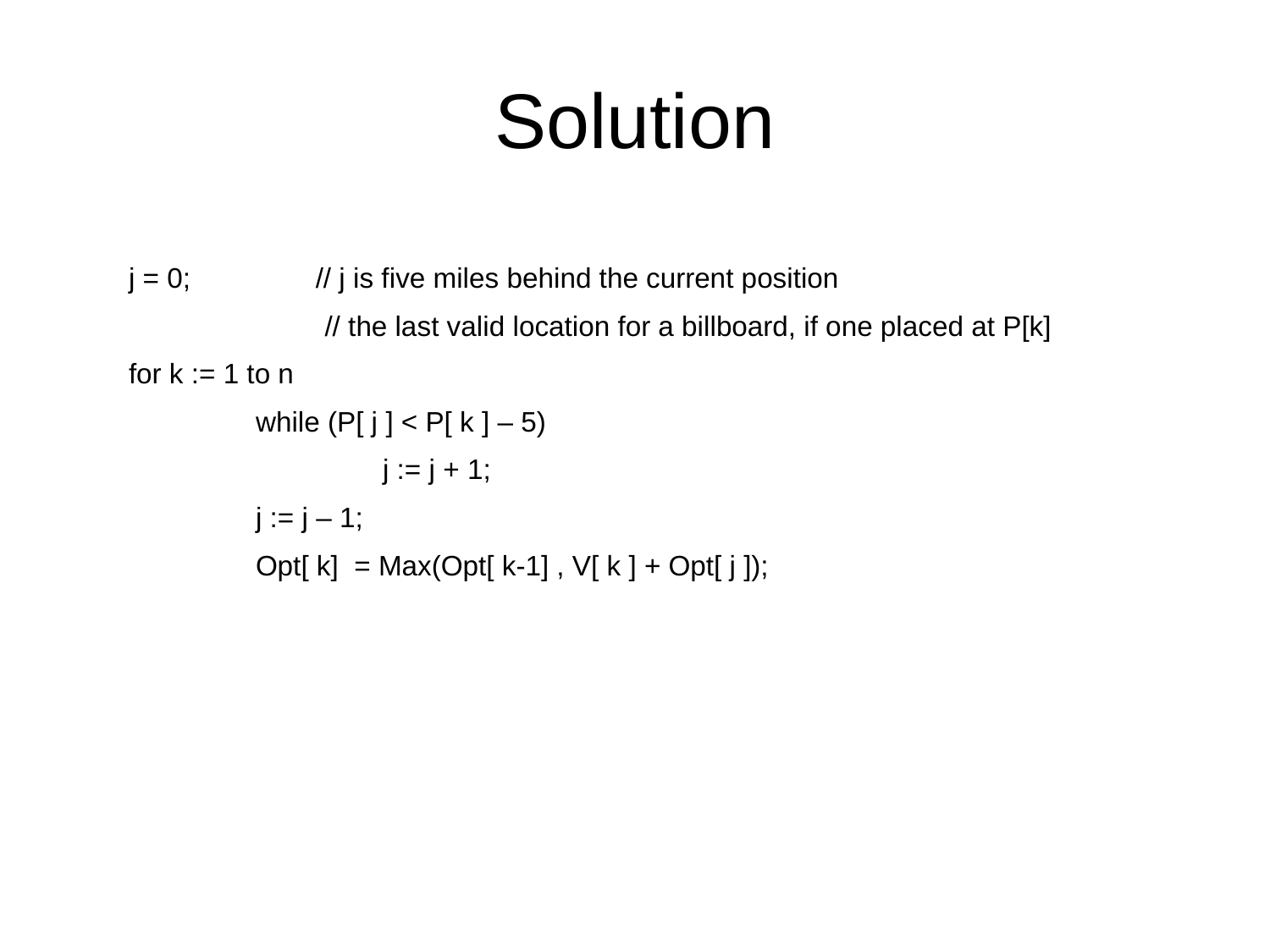

# Solution
j = 0;                // j is five miles behind the current position
                         // the last valid location for a billboard, if one placed at P[k]
for k := 1 to n
	while (P[ j ] < P[ k ] – 5)
		j := j + 1;
	j := j – 1;
	Opt[ k]  = Max(Opt[ k-1] , V[ k ] + Opt[ j ]);